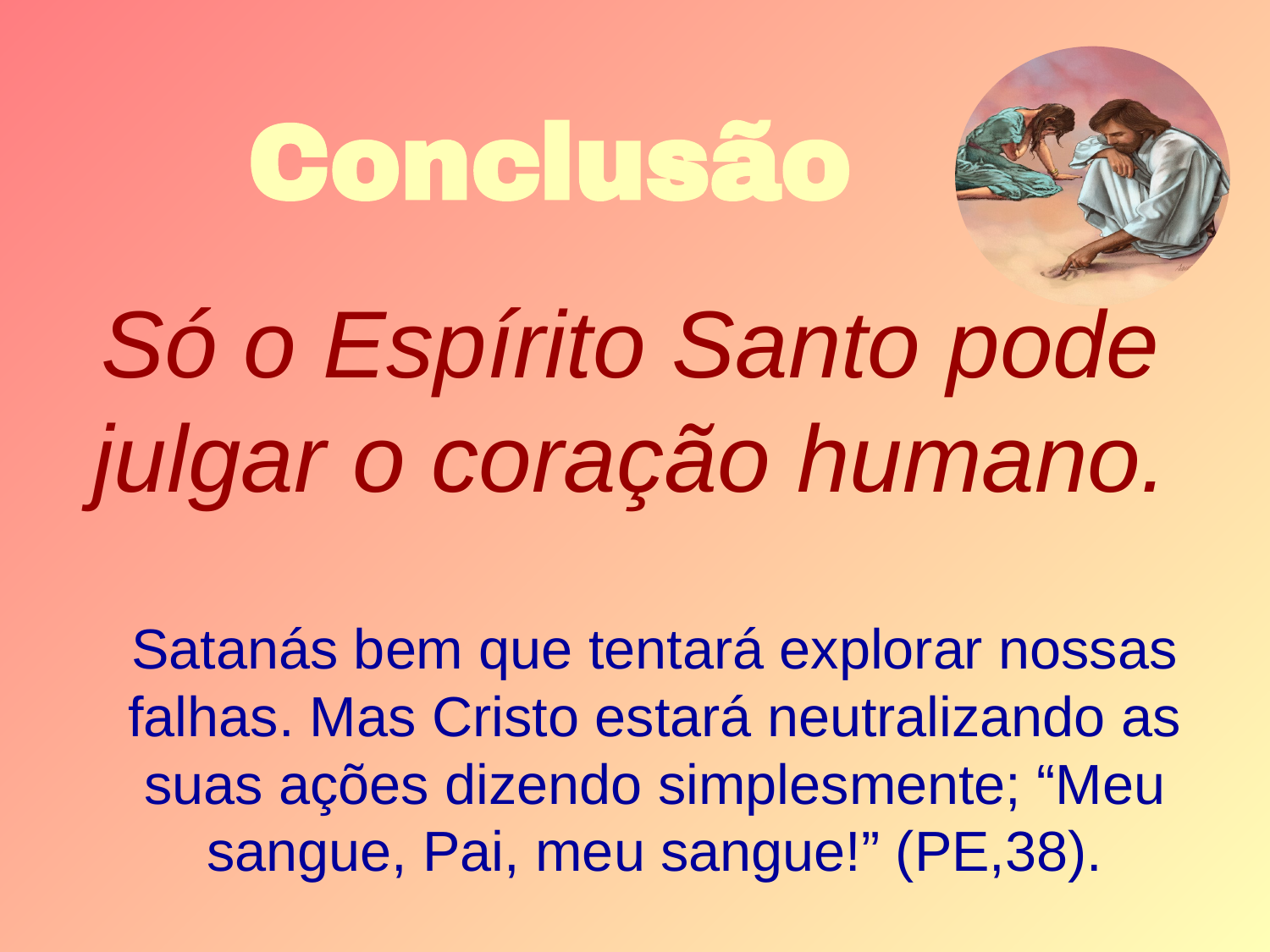

# Conclusão
Só o Espírito Santo pode julgar o coração humano.
Satanás bem que tentará explorar nossas falhas. Mas Cristo estará neutralizando as suas ações dizendo simplesmente; “Meu sangue, Pai, meu sangue!” (PE,38).